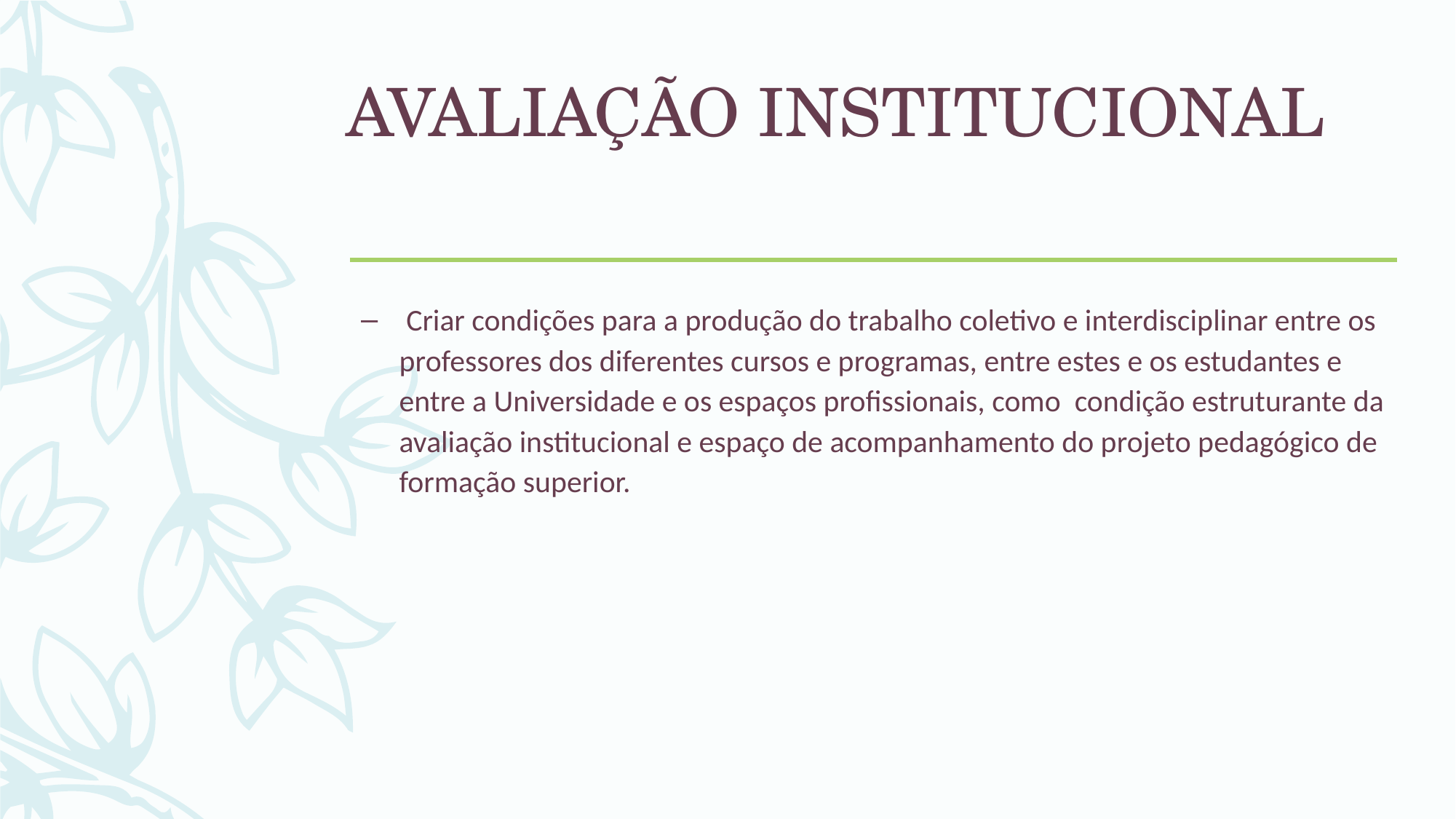

# AVALIAÇÃO INSTITUCIONAL
 Criar condições para a produção do trabalho coletivo e interdisciplinar entre os professores dos diferentes cursos e programas, entre estes e os estudantes e entre a Universidade e os espaços profissionais, como  condição estruturante da avaliação institucional e espaço de acompanhamento do projeto pedagógico de formação superior.